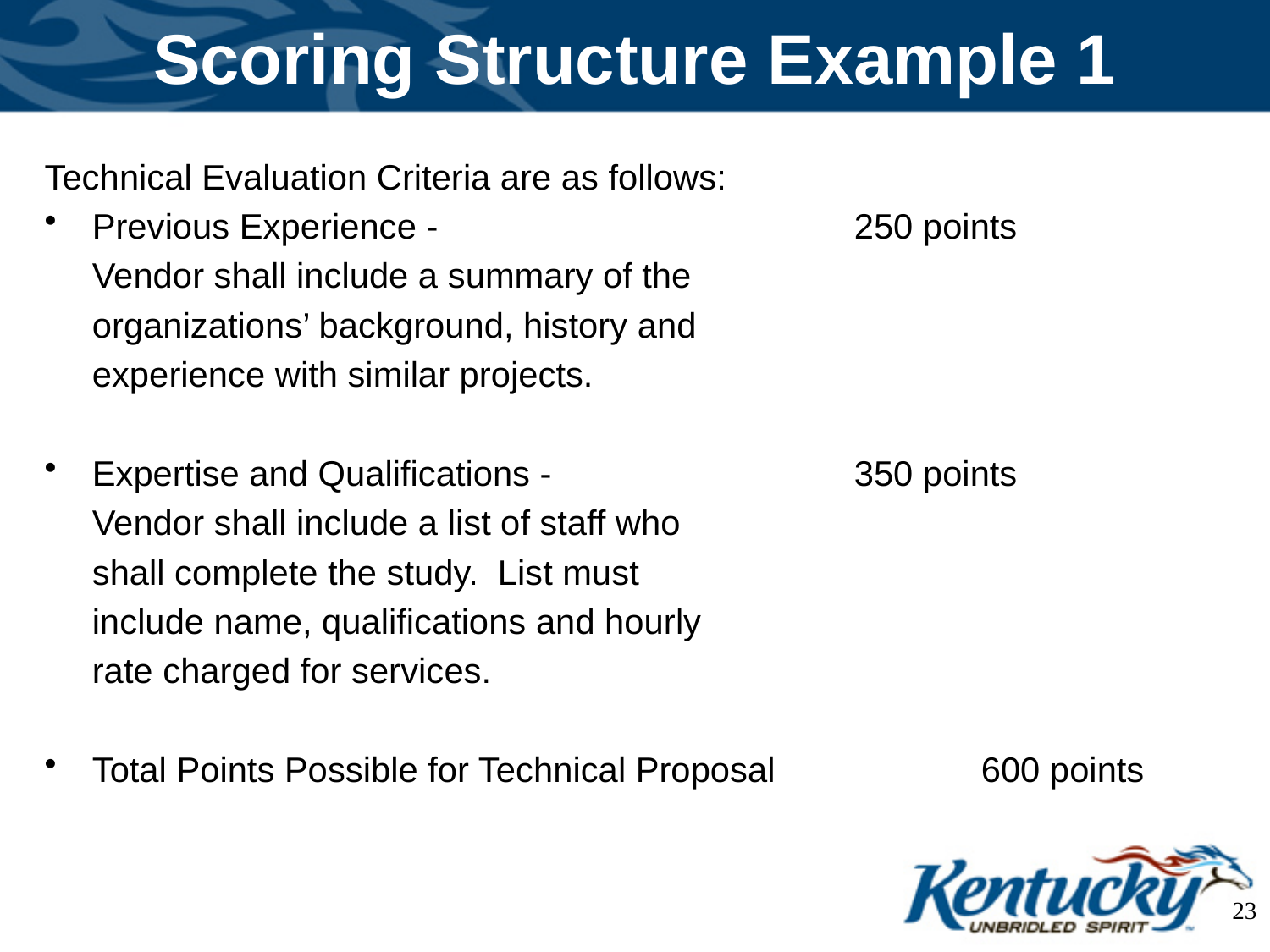

# Scoring Structure Example 1
Technical Evaluation Criteria are as follows:
Previous Experience - 				250 points
	Vendor shall include a summary of the
	organizations’ background, history and
	experience with similar projects.

Expertise and Qualifications - 			350 points
	Vendor shall include a list of staff who
	shall complete the study.  List must
	include name, qualifications and hourly
	rate charged for services.

Total Points Possible for Technical Proposal		600 points

23